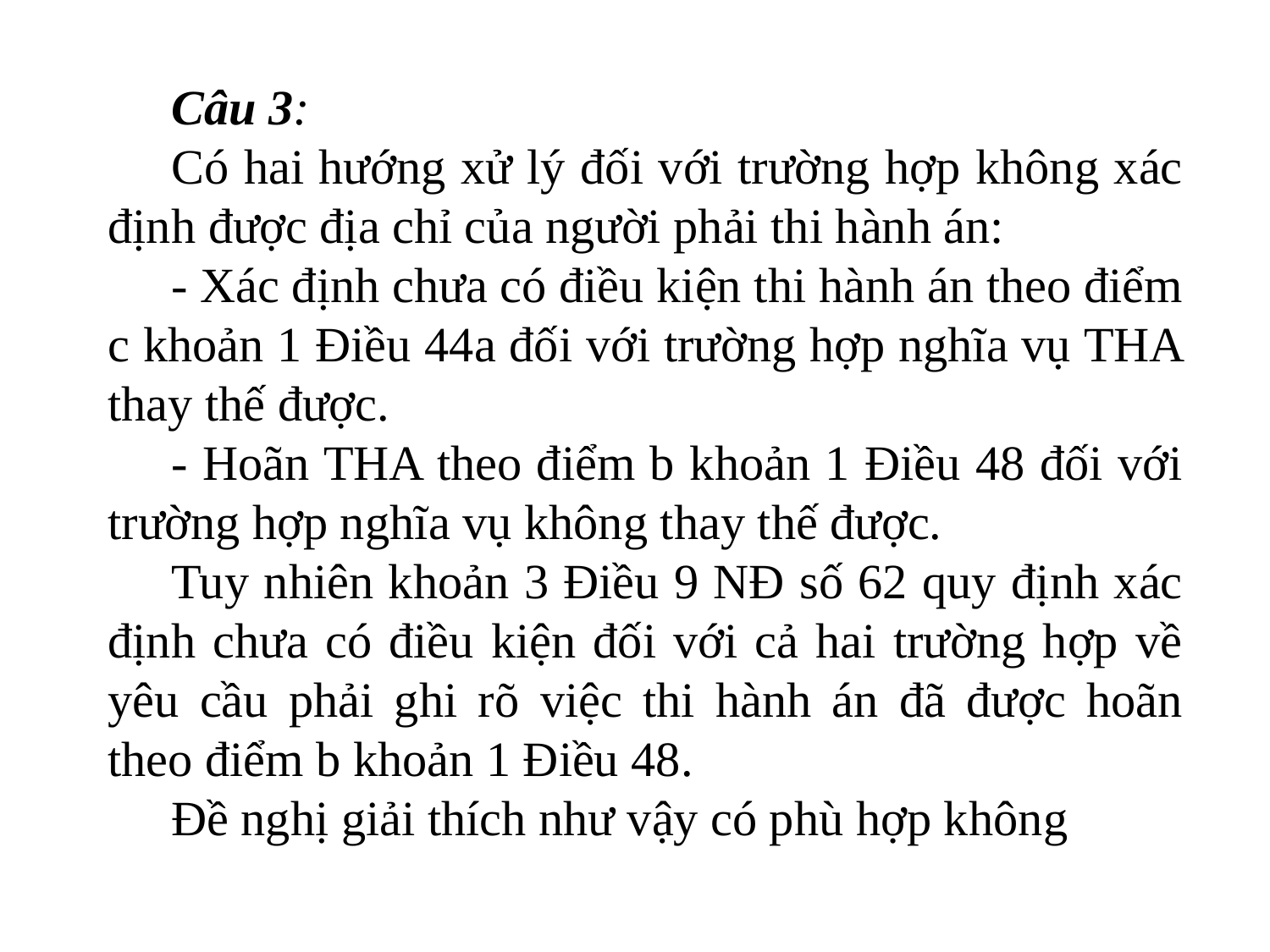

Câu 3:
Có hai hướng xử lý đối với trường hợp không xác định được địa chỉ của người phải thi hành án:
- Xác định chưa có điều kiện thi hành án theo điểm c khoản 1 Điều 44a đối với trường hợp nghĩa vụ THA thay thế được.
- Hoãn THA theo điểm b khoản 1 Điều 48 đối với trường hợp nghĩa vụ không thay thế được.
Tuy nhiên khoản 3 Điều 9 NĐ số 62 quy định xác định chưa có điều kiện đối với cả hai trường hợp về yêu cầu phải ghi rõ việc thi hành án đã được hoãn theo điểm b khoản 1 Điều 48.
Đề nghị giải thích như vậy có phù hợp không